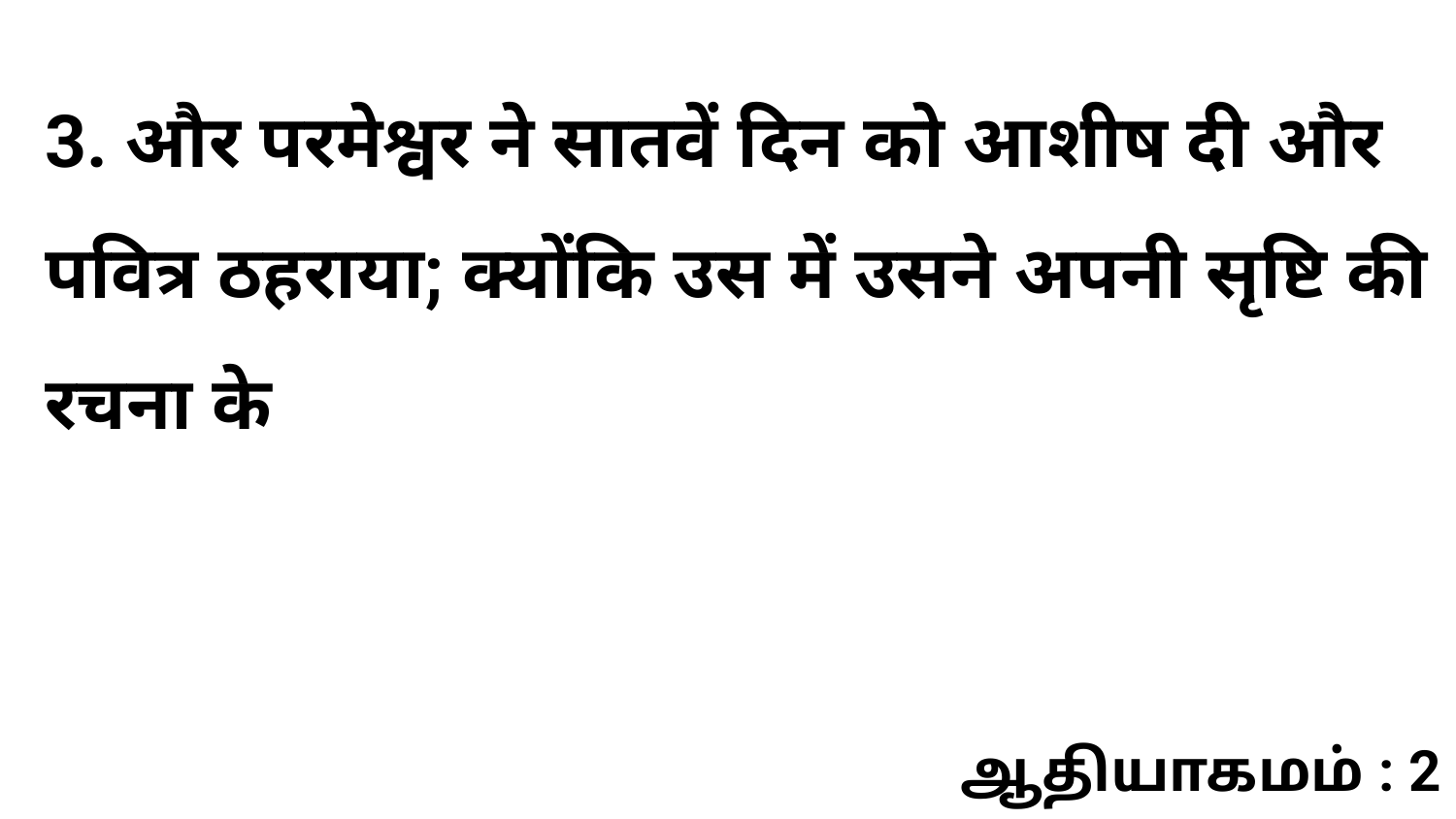

3. और परमेश्वर ने सातवें दिन को आशीष दी और पवित्र ठहराया; क्योंकि उस में उसने अपनी सृष्टि की रचना के
ஆதியாகமம் : 2